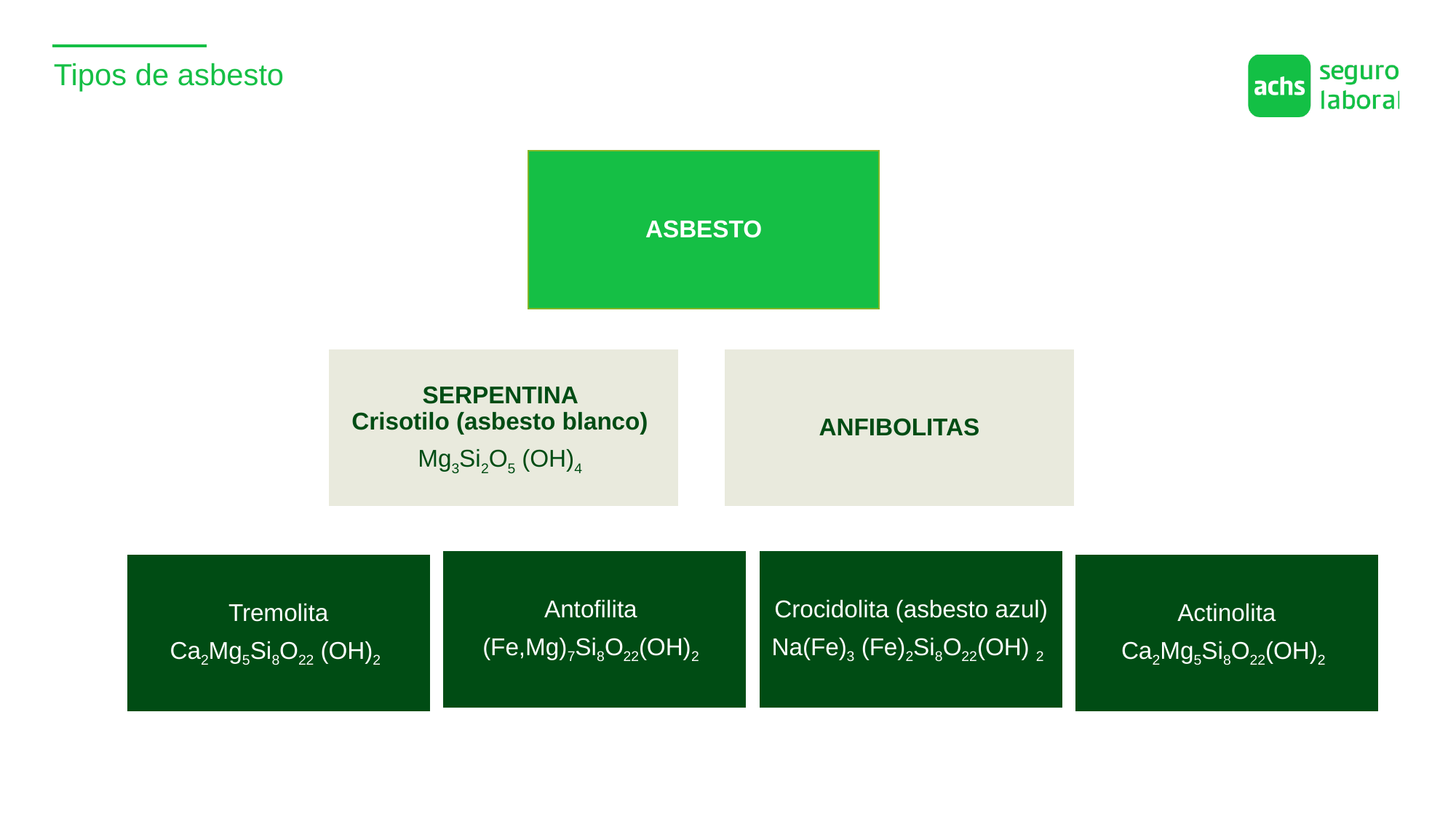

Tipos de asbesto
ASBESTO
SERPENTINA
Crisotilo (asbesto blanco)
Mg3Si2O5 (OH)4
ANFIBOLITAS
Antofilita
(Fe,Mg)7Si8O22(OH)2
Crocidolita (asbesto azul)
Na(Fe)3 (Fe)2Si8O22(OH) 2
Tremolita
Ca2Mg5Si8O22 (OH)2
Actinolita
Ca2Mg5Si8O22(OH)2